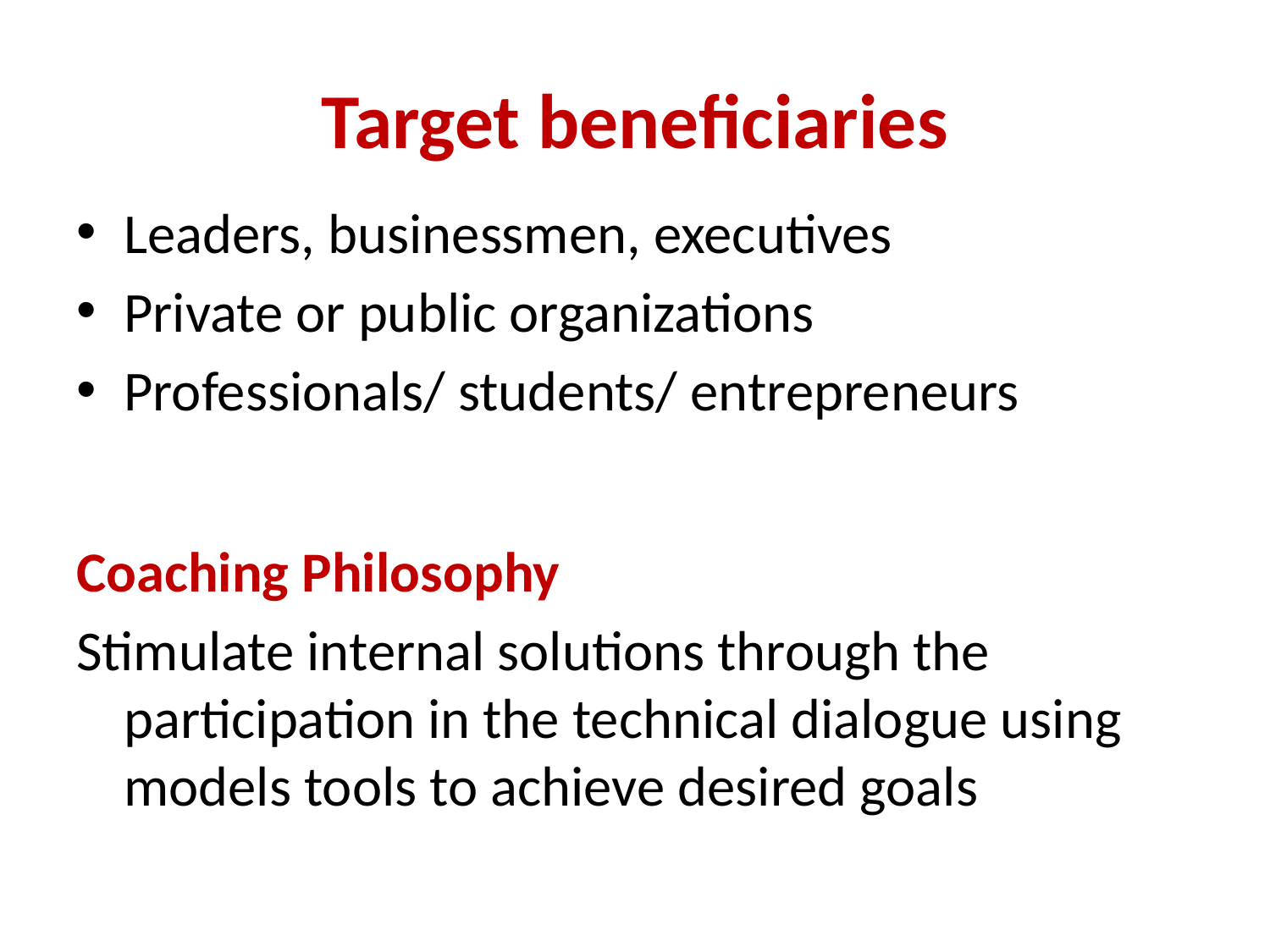

# Target beneficiaries
Leaders, businessmen, executives
Private or public organizations
Professionals/ students/ entrepreneurs

Coaching Philosophy
Stimulate internal solutions through the participation in the technical dialogue using models tools to achieve desired goals